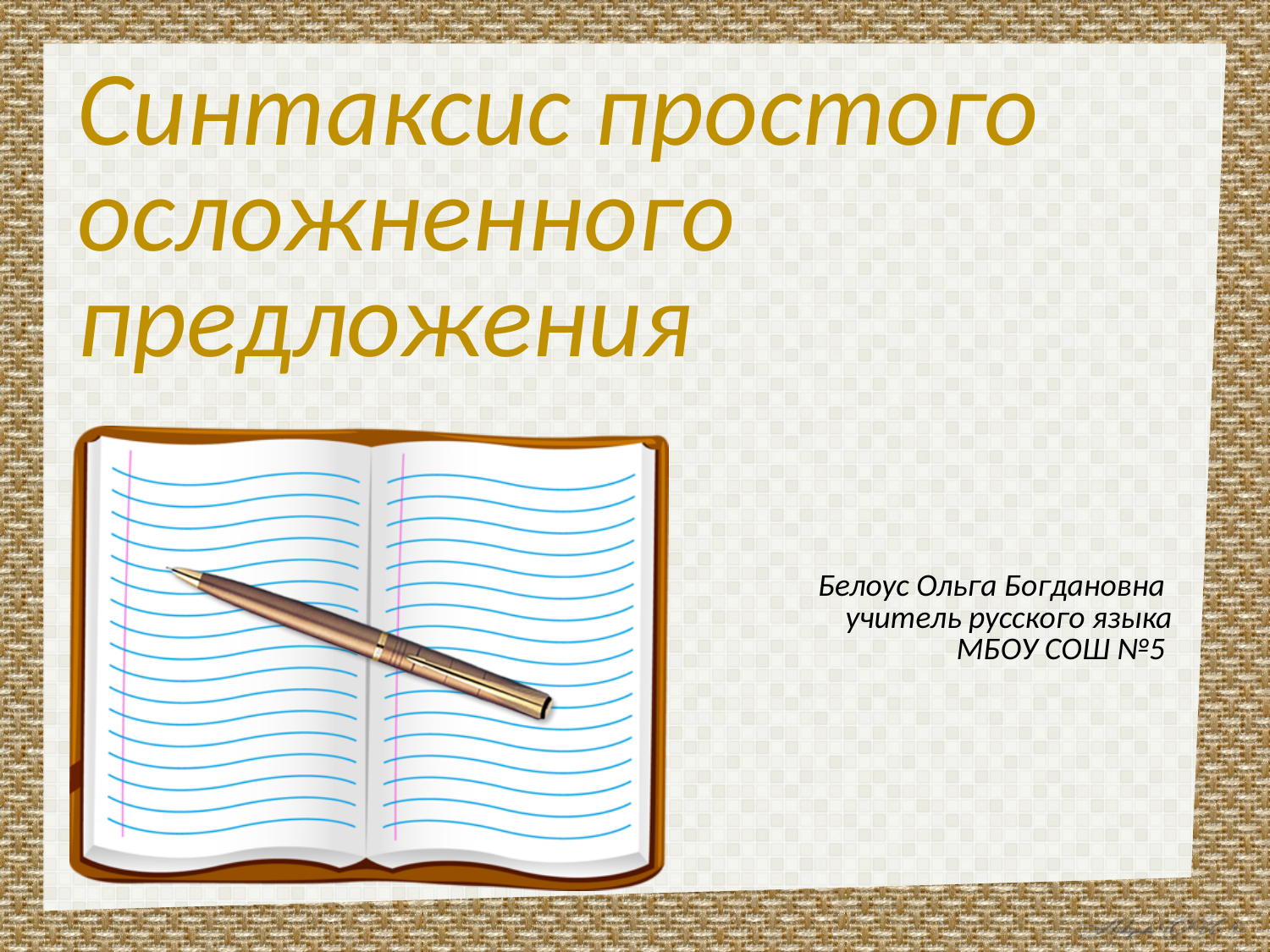

Синтаксис простого осложненного предложения
Белоус Ольга Богдановна
учитель русского языка
МБОУ СОШ №5